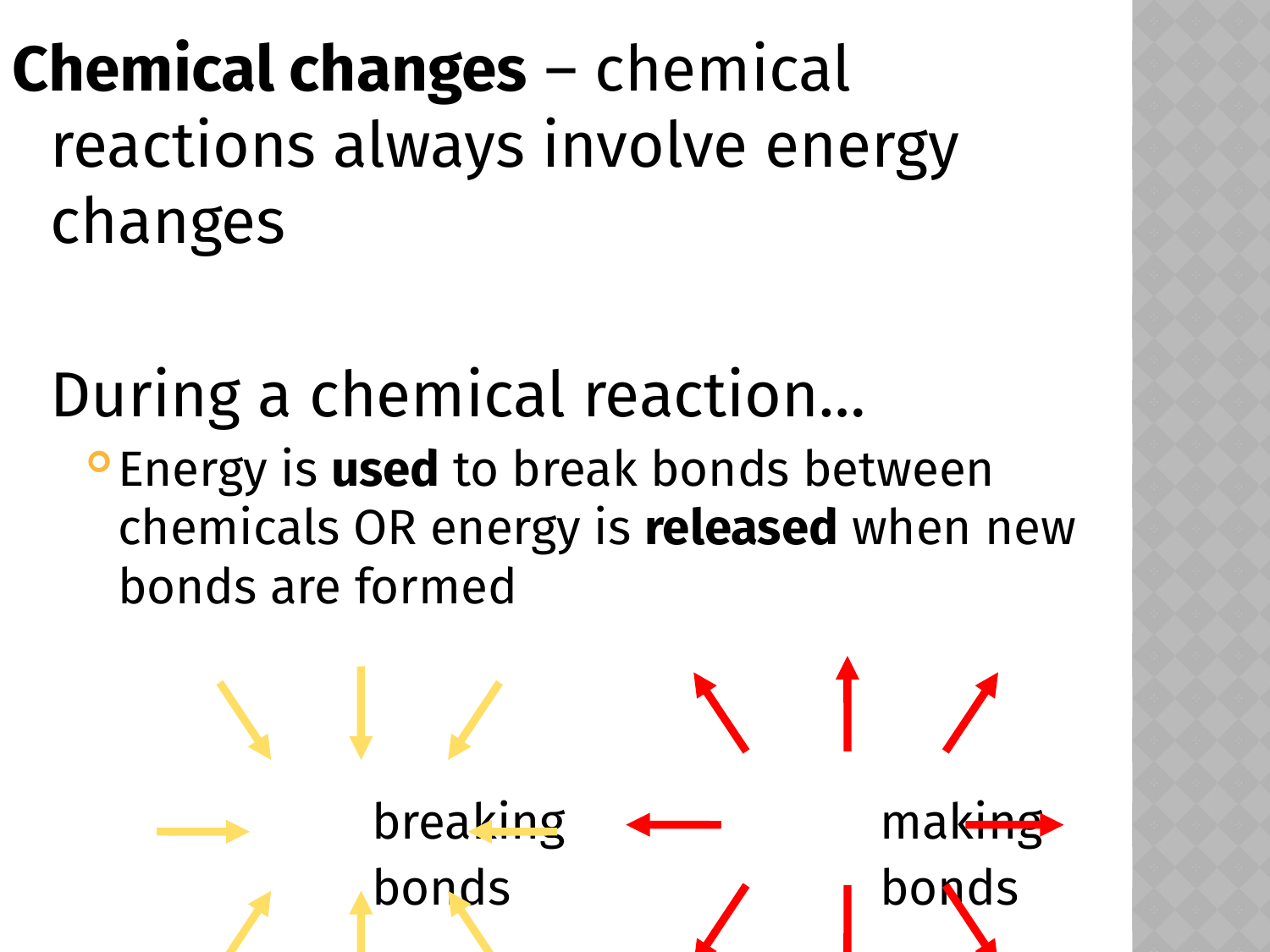

Chemical changes – chemical reactions always involve energy changes

	During a chemical reaction…
Energy is used to break bonds between chemicals OR energy is released when new bonds are formed

			breaking 			making
			bonds			bonds